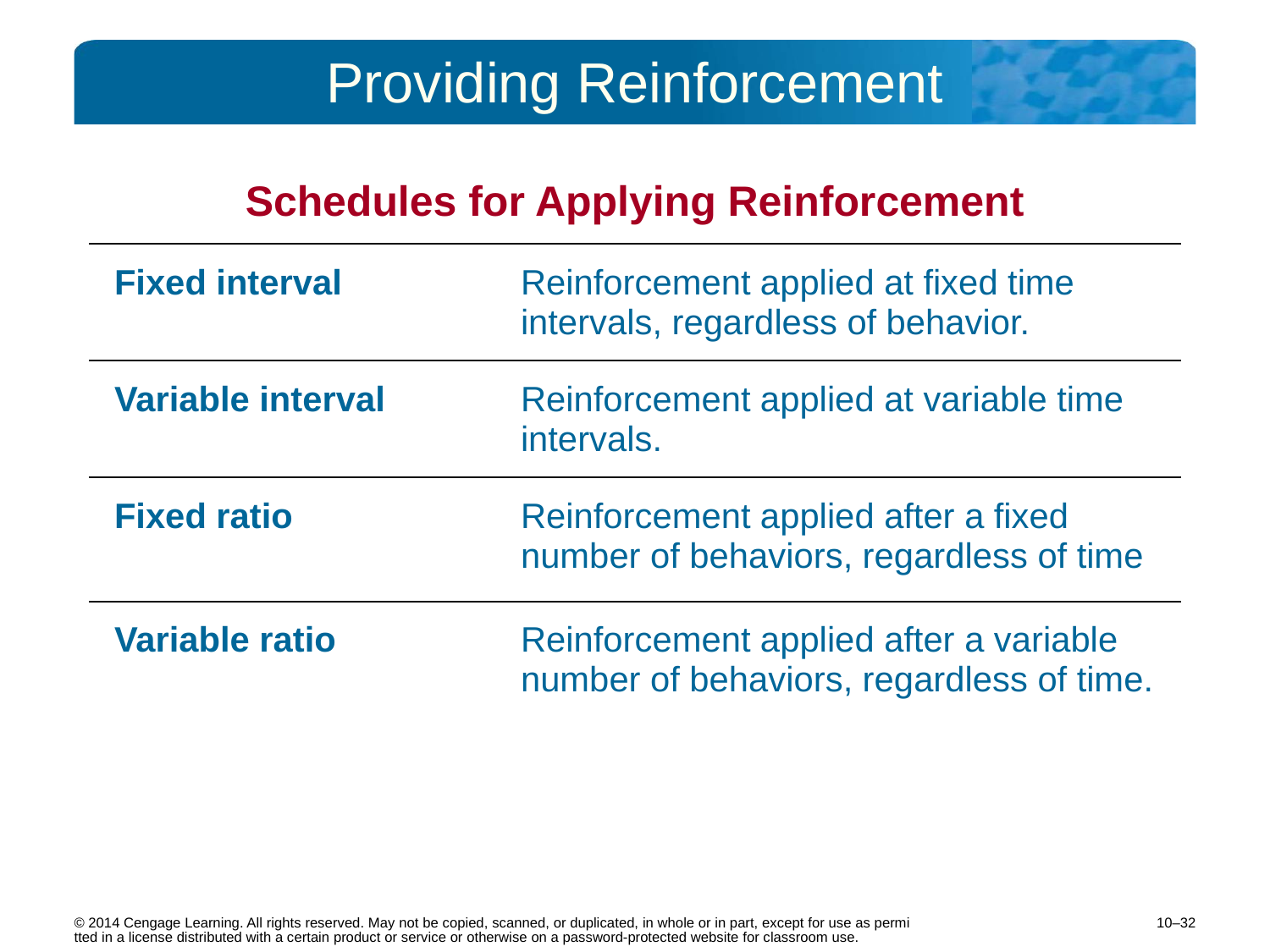

# Providing Reinforcement
| Schedules for Applying Reinforcement |  |
| --- | --- |
| Fixed interval | Reinforcement applied at fixed time intervals, regardless of behavior. |
| Variable interval | Reinforcement applied at variable time intervals. |
| Fixed ratio | Reinforcement applied after a fixed number of behaviors, regardless of time |
| Variable ratio | Reinforcement applied after a variable number of behaviors, regardless of time. |
10–32
© 2014 Cengage Learning. All rights reserved. May not be copied, scanned, or duplicated, in whole or in part, except for use as permitted in a license distributed with a certain product or service or otherwise on a password-protected website for classroom use.